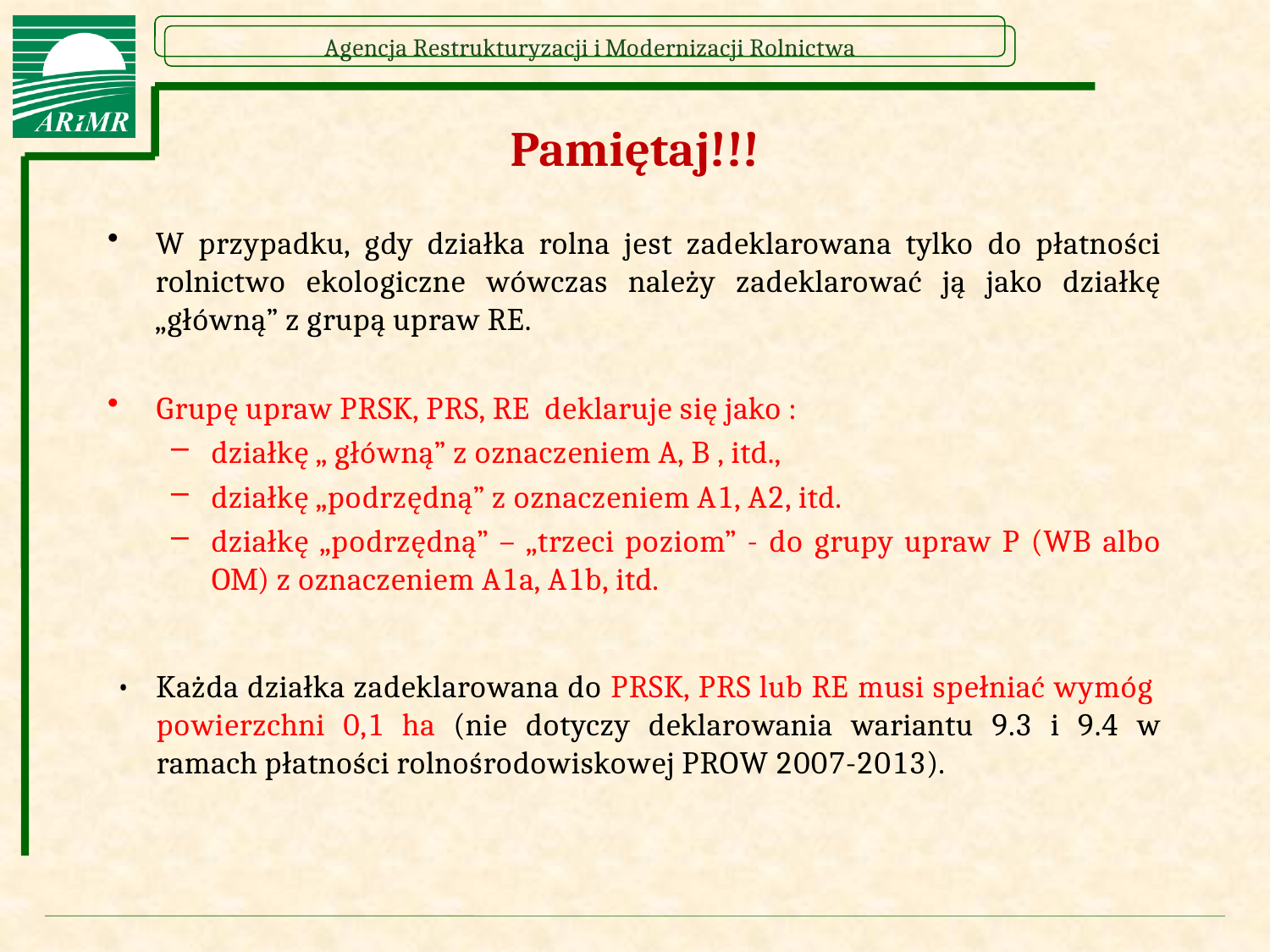

Pamiętaj!!!
W przypadku, gdy działka rolna jest zadeklarowana tylko do płatności rolnictwo ekologiczne wówczas należy zadeklarować ją jako działkę „główną” z grupą upraw RE.

Grupę upraw PRSK, PRS, RE  deklaruje się jako :
działkę „ główną” z oznaczeniem A, B , itd.,
działkę „podrzędną” z oznaczeniem A1, A2, itd.
działkę „podrzędną” – „trzeci poziom” - do grupy upraw P (WB albo OM) z oznaczeniem A1a, A1b, itd.

Każda działka zadeklarowana do PRSK, PRS lub RE musi spełniać wymóg  powierzchni 0,1 ha (nie dotyczy deklarowania wariantu 9.3 i 9.4 w ramach płatności rolnośrodowiskowej PROW 2007-2013).